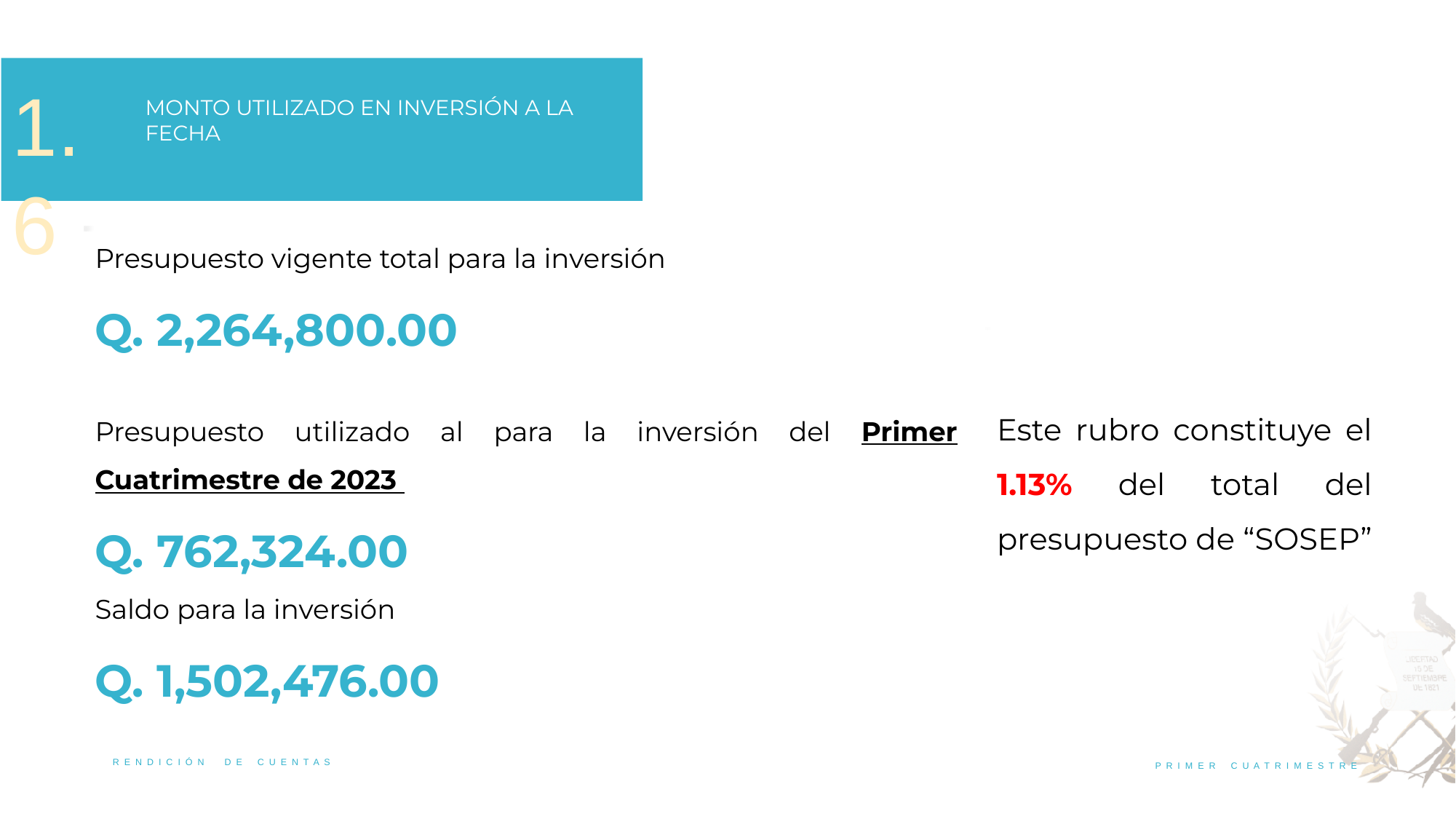

1.6
MONTO UTILIZADO EN INVERSIÓN A LA FECHA
Presupuesto vigente total para la inversión
Q. 2,264,800.00

Presupuesto utilizado al para la inversión del Primer Cuatrimestre de 2023
Q. 762,324.00
Saldo para la inversión
Q. 1,502,476.00

Este rubro constituye el 1.13% del total del presupuesto de “SOSEP”